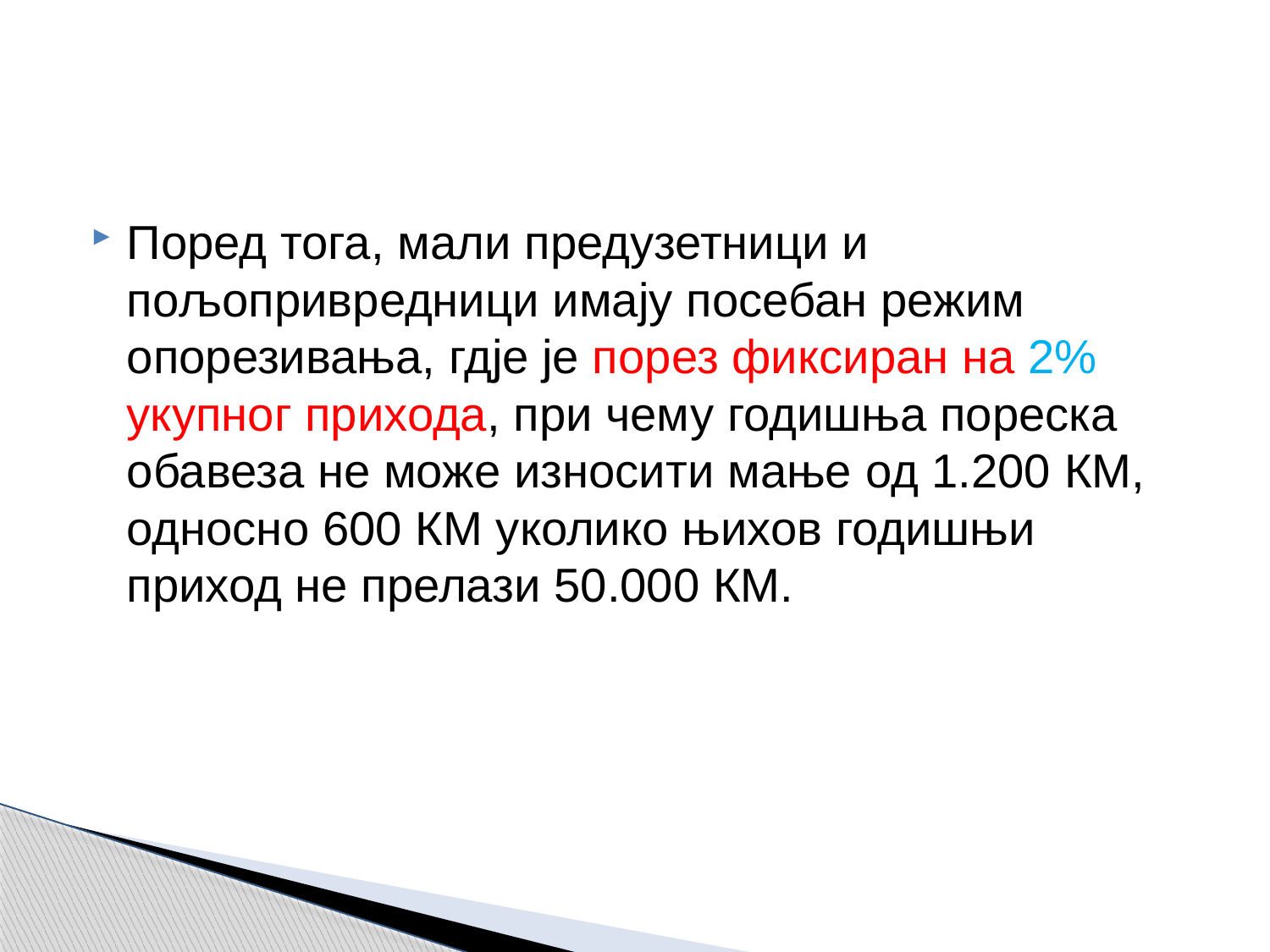

Поред тога, мали предузетници и пољопривредници имају посебан режим опорезивања, гдје је порез фиксиран на 2% укупног прихода, при чему годишња пореска обавеза не може износити мање од 1.200 КМ, односно 600 КМ уколико њихов годишњи приход не прелази 50.000 КМ.